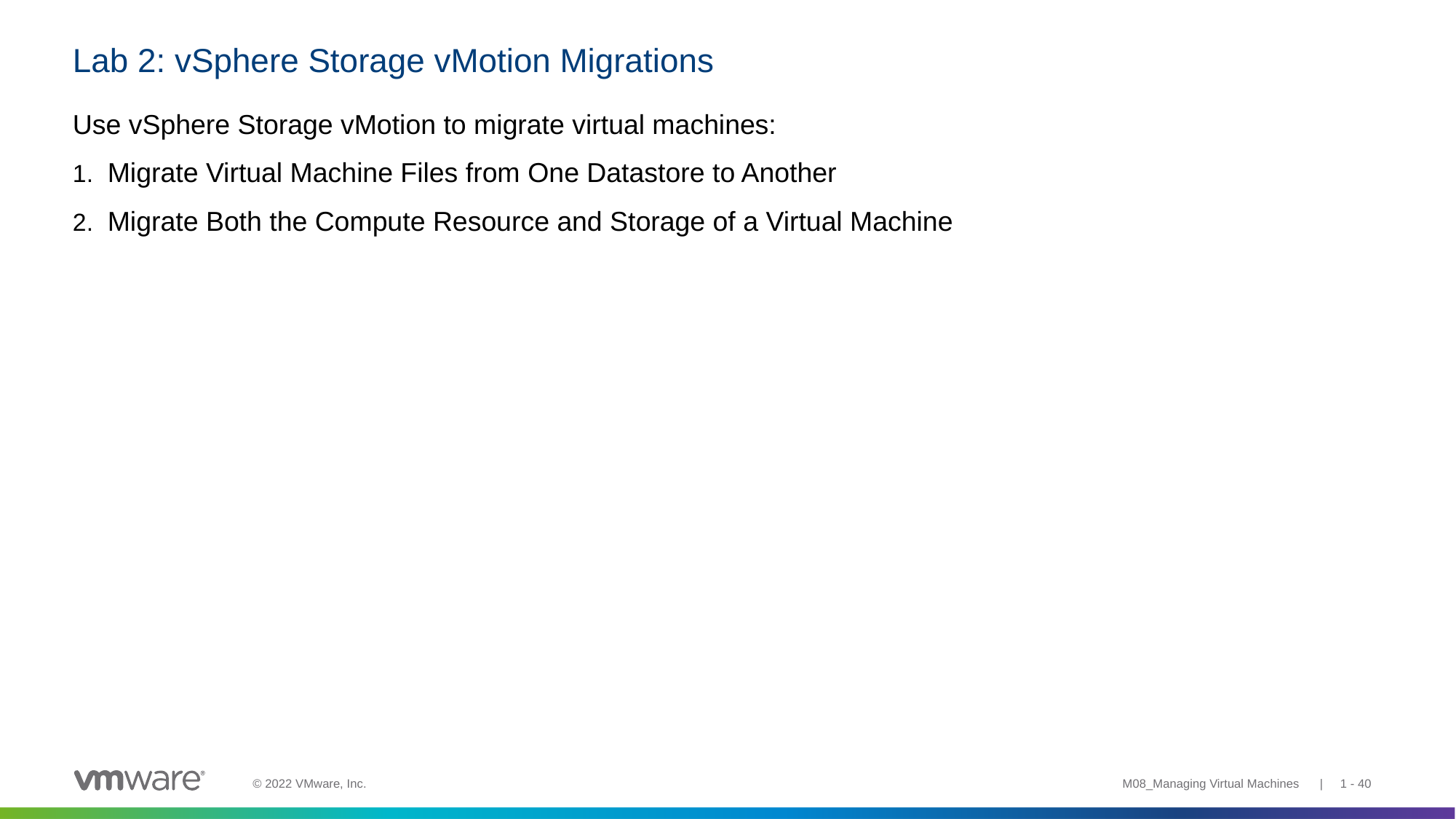

# Lab 2: vSphere Storage vMotion Migrations
Use vSphere Storage vMotion to migrate virtual machines:
Migrate Virtual Machine Files from One Datastore to Another
Migrate Both the Compute Resource and Storage of a Virtual Machine
M08_Managing Virtual Machines      |     1 - 40